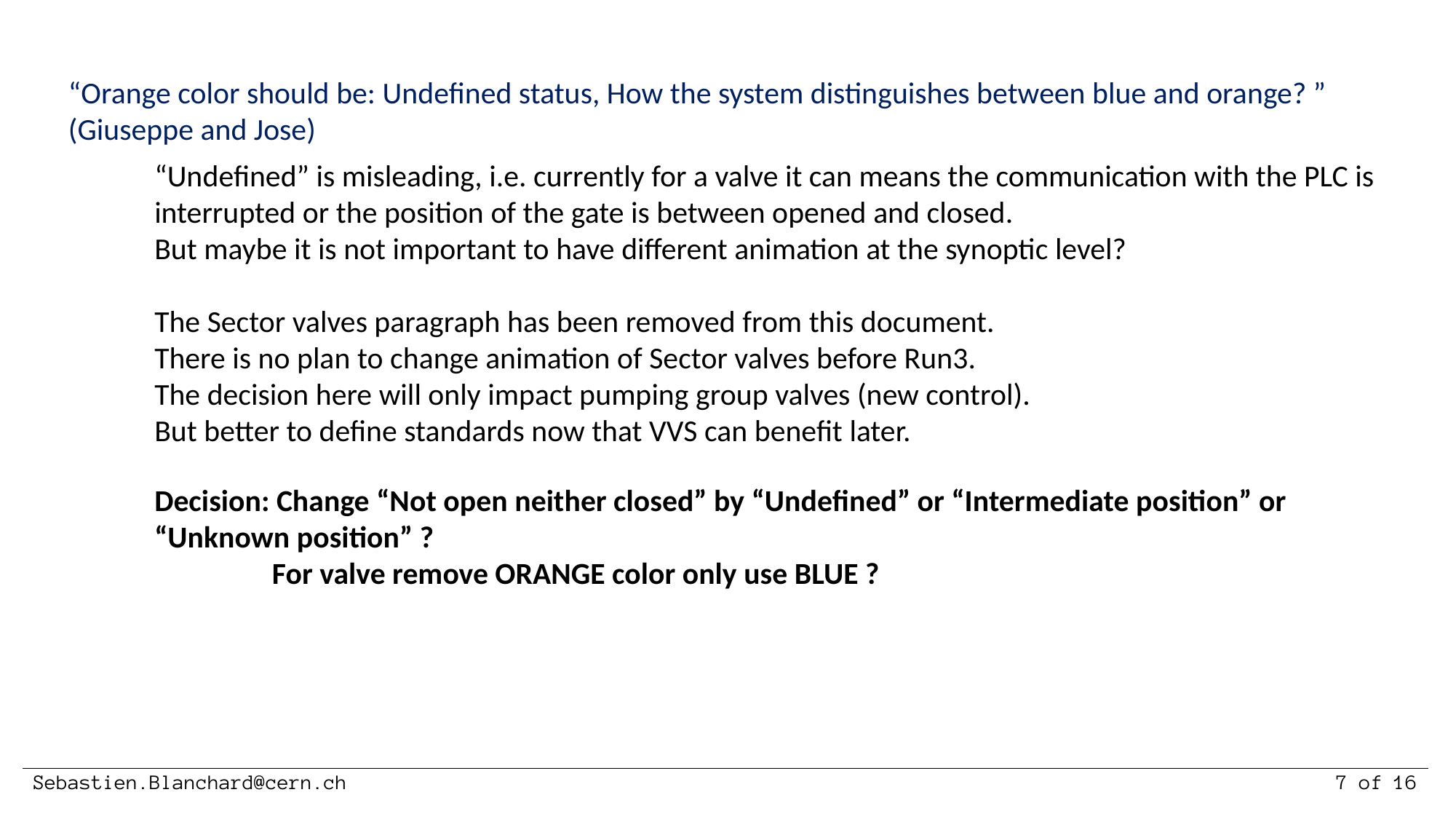

“Orange color should be: Undefined status, How the system distinguishes between blue and orange? ” (Giuseppe and Jose)

“Undefined” is misleading, i.e. currently for a valve it can means the communication with the PLC is interrupted or the position of the gate is between opened and closed.
But maybe it is not important to have different animation at the synoptic level?

The Sector valves paragraph has been removed from this document.
There is no plan to change animation of Sector valves before Run3.
The decision here will only impact pumping group valves (new control).
But better to define standards now that VVS can benefit later.
Decision: Change “Not open neither closed” by “Undefined” or “Intermediate position” or “Unknown position” ?
                 For valve remove ORANGE color only use BLUE ?